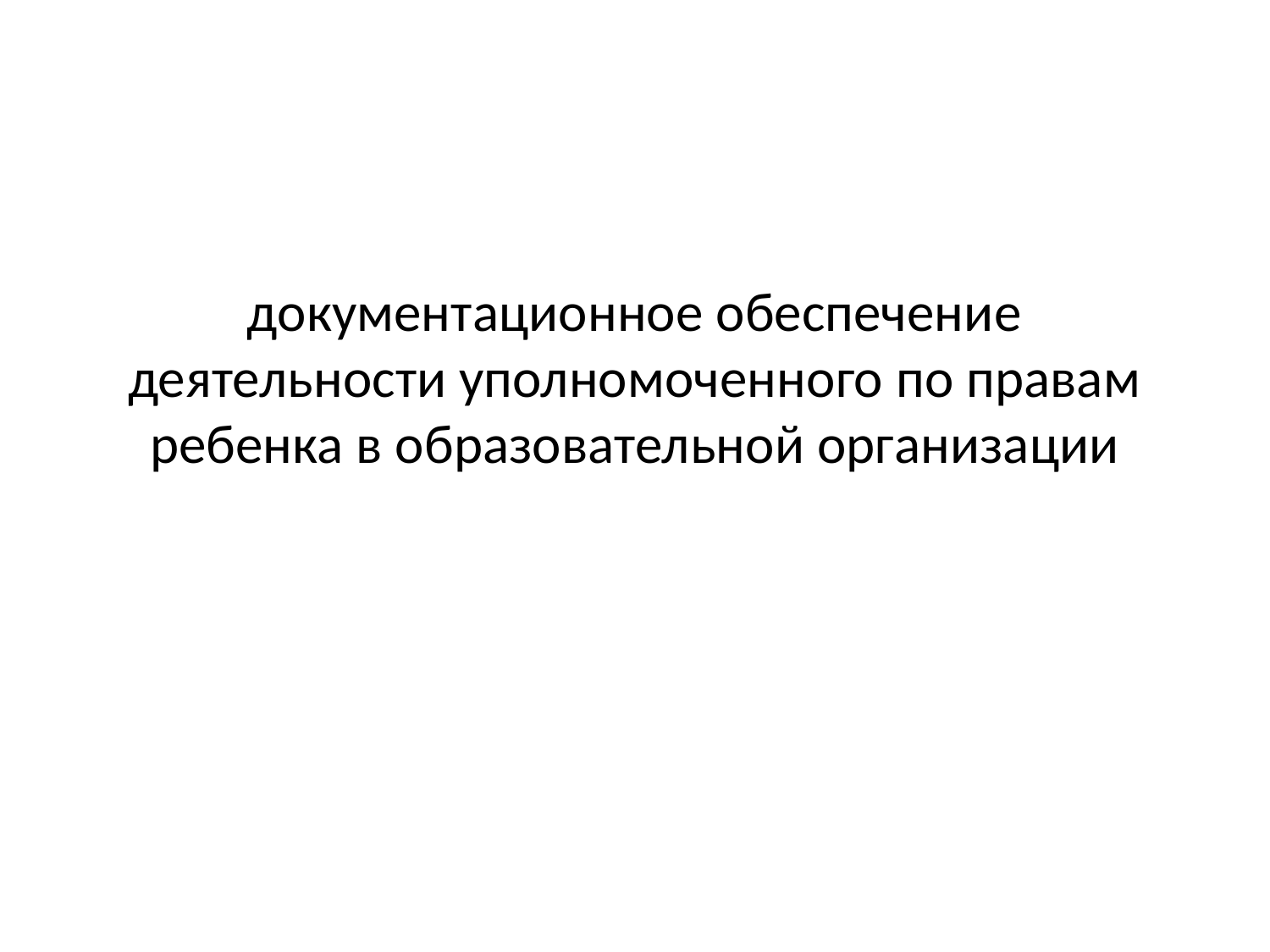

# документационное обеспечение деятельности уполномоченного по правам ребенка в образовательной организации